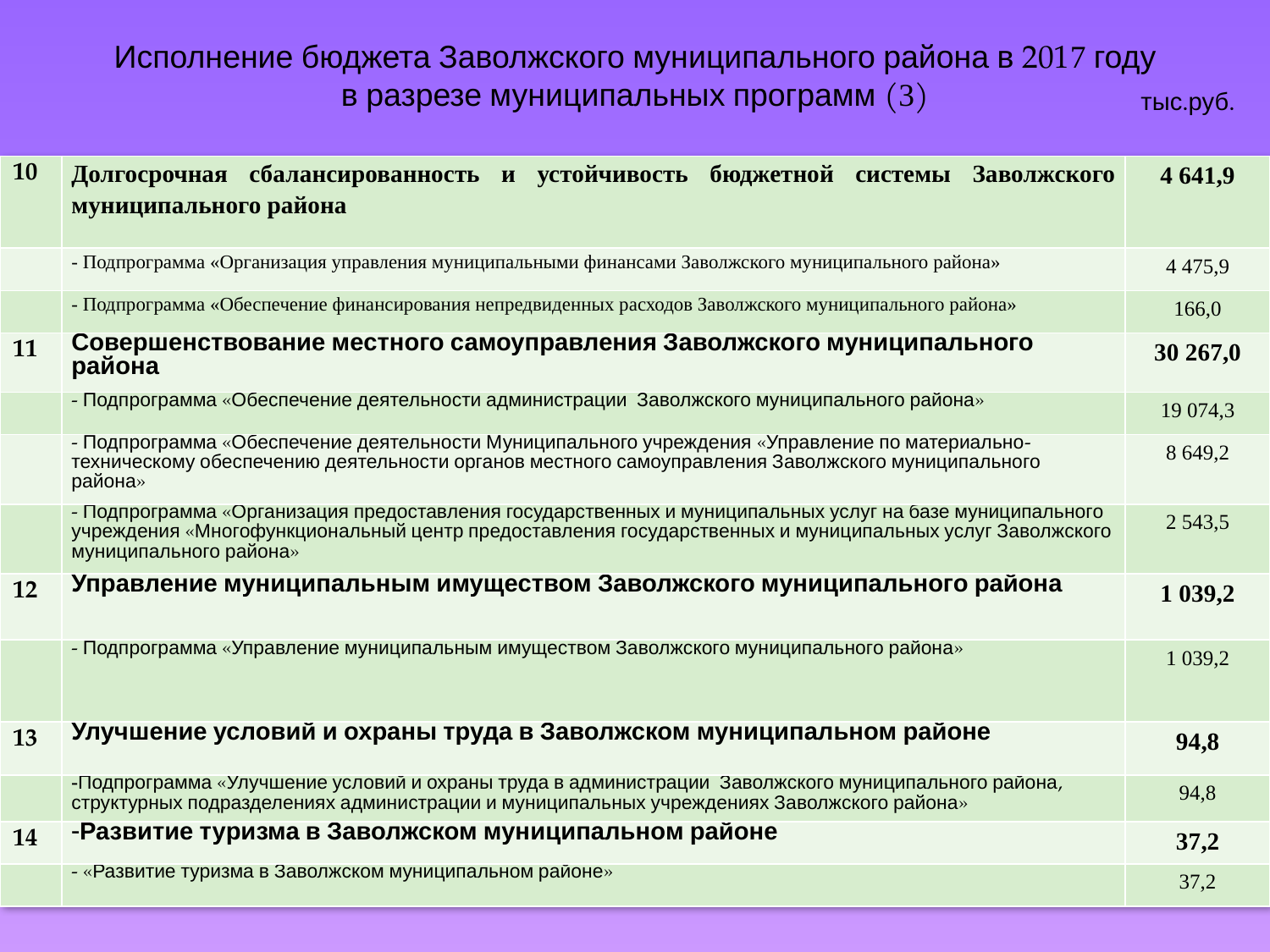

Исполнение бюджета Заволжского муниципального района в 2017 году
в разрезе муниципальных программ (3)
тыс.руб.
| 10 | Долгосрочная сбалансированность и устойчивость бюджетной системы Заволжского муниципального района | 4 641,9 |
| --- | --- | --- |
|  | - Подпрограмма «Организация управления муниципальными финансами Заволжского муниципального района» | 4 475,9 |
|  | - Подпрограмма «Обеспечение финансирования непредвиденных расходов Заволжского муниципального района» | 166,0 |
| 11 | Совершенствование местного самоуправления Заволжского муниципального района | 30 267,0 |
|  | - Подпрограмма «Обеспечение деятельности администрации Заволжского муниципального района» | 19 074,3 |
|  | - Подпрограмма «Обеспечение деятельности Муниципального учреждения «Управление по материально-техническому обеспечению деятельности органов местного самоуправления Заволжского муниципального района» | 8 649,2 |
|  | - Подпрограмма «Организация предоставления государственных и муниципальных услуг на базе муниципального учреждения «Многофункциональный центр предоставления государственных и муниципальных услуг Заволжского муниципального района» | 2 543,5 |
| 12 | Управление муниципальным имуществом Заволжского муниципального района | 1 039,2 |
|  | - Подпрограмма «Управление муниципальным имуществом Заволжского муниципального района» | 1 039,2 |
| 13 | Улучшение условий и охраны труда в Заволжском муниципальном районе | 94,8 |
|  | Подпрограмма «Улучшение условий и охраны труда в администрации Заволжского муниципального района, структурных подразделениях администрации и муниципальных учреждениях Заволжского района» | 94,8 |
| 14 | Развитие туризма в Заволжском муниципальном районе | 37,2 |
|  | - «Развитие туризма в Заволжском муниципальном районе» | 37,2 |